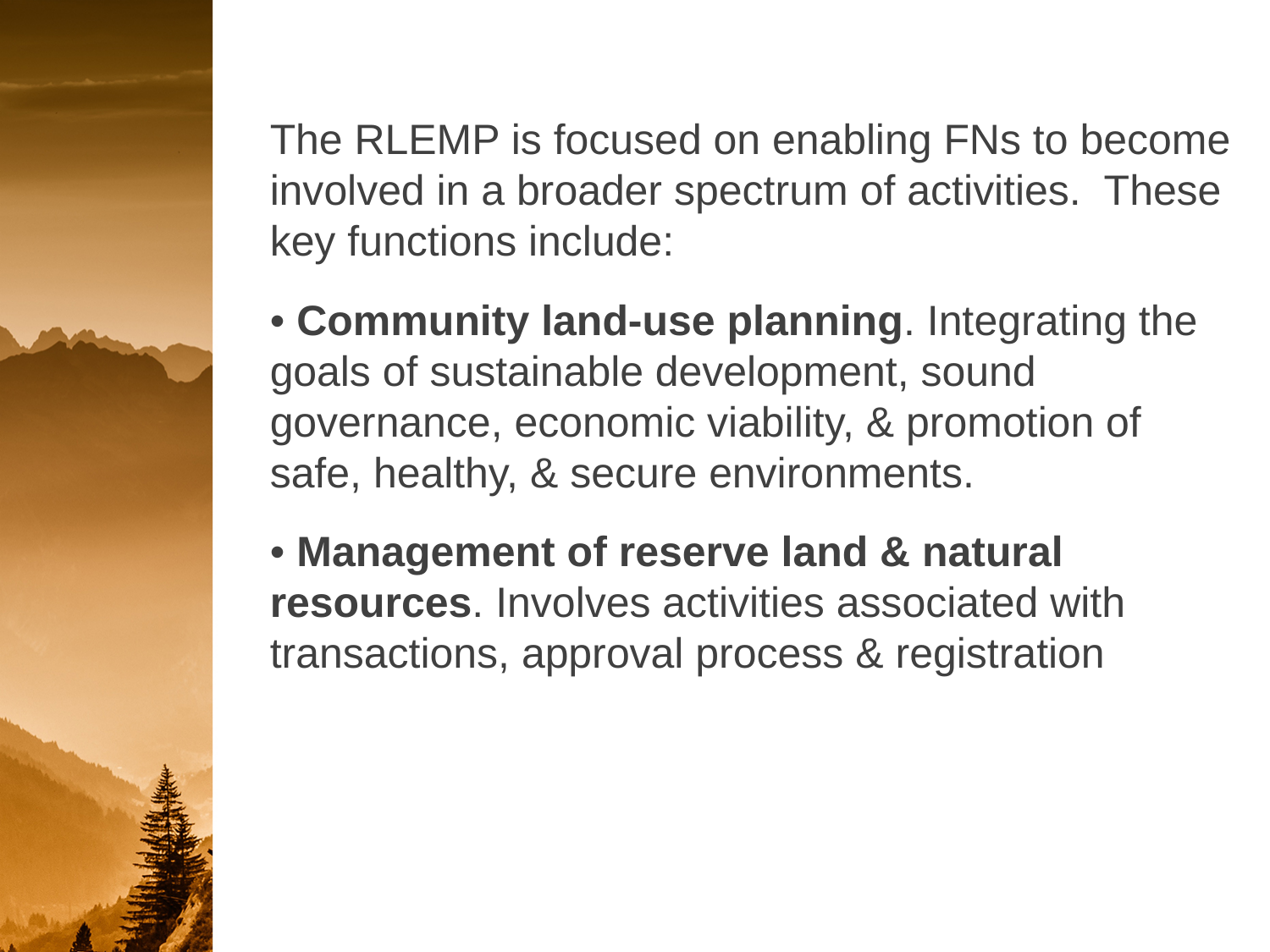

The RLEMP is focused on enabling FNs to become involved in a broader spectrum of activities.  These key functions include:

• Community land-use planning. Integrating the goals of sustainable development, sound            governance, economic viability, & promotion of    safe, healthy, & secure environments.

• Management of reserve land & natural          resources. Involves activities associated with        transactions, approval process & registration